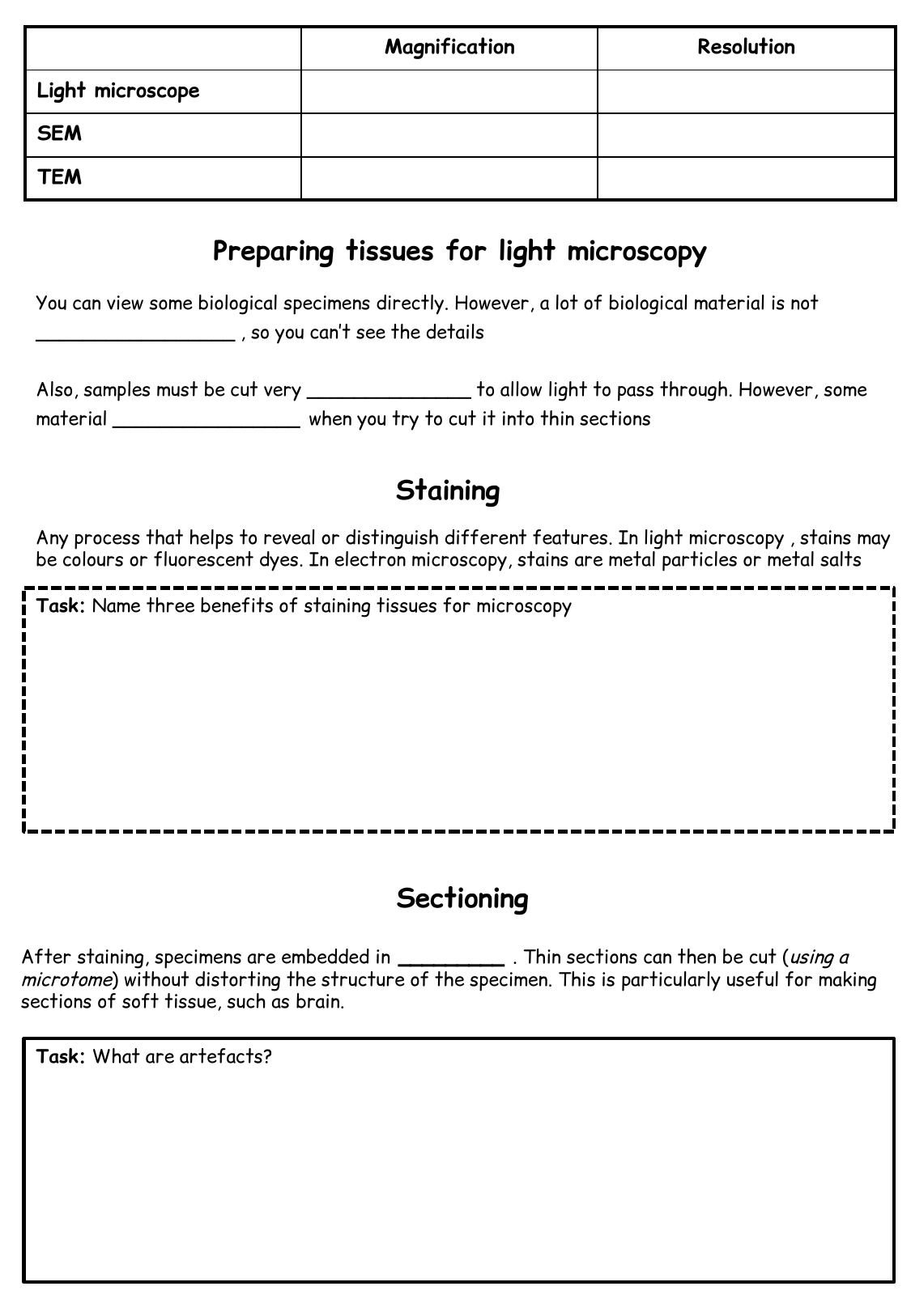

|  | Magnification | Resolution |
| --- | --- | --- |
| Light microscope |  |  |
| SEM |  |  |
| TEM |  |  |
Preparing tissues for light microscopy
You can view some biological specimens directly. However, a lot of biological material is not _________________ , so you can’t see the details

Also, samples must be cut very ______________ to allow light to pass through. However, some material ________________ when you try to cut it into thin sections
Staining
Any process that helps to reveal or distinguish different features. In light microscopy , stains may be colours or fluorescent dyes. In electron microscopy, stains are metal particles or metal salts

Task: Name three benefits of staining tissues for microscopy
Sectioning
After staining, specimens are embedded in _________ . Thin sections can then be cut (using a microtome) without distorting the structure of the specimen. This is particularly useful for making sections of soft tissue, such as brain.

Task: What are artefacts?